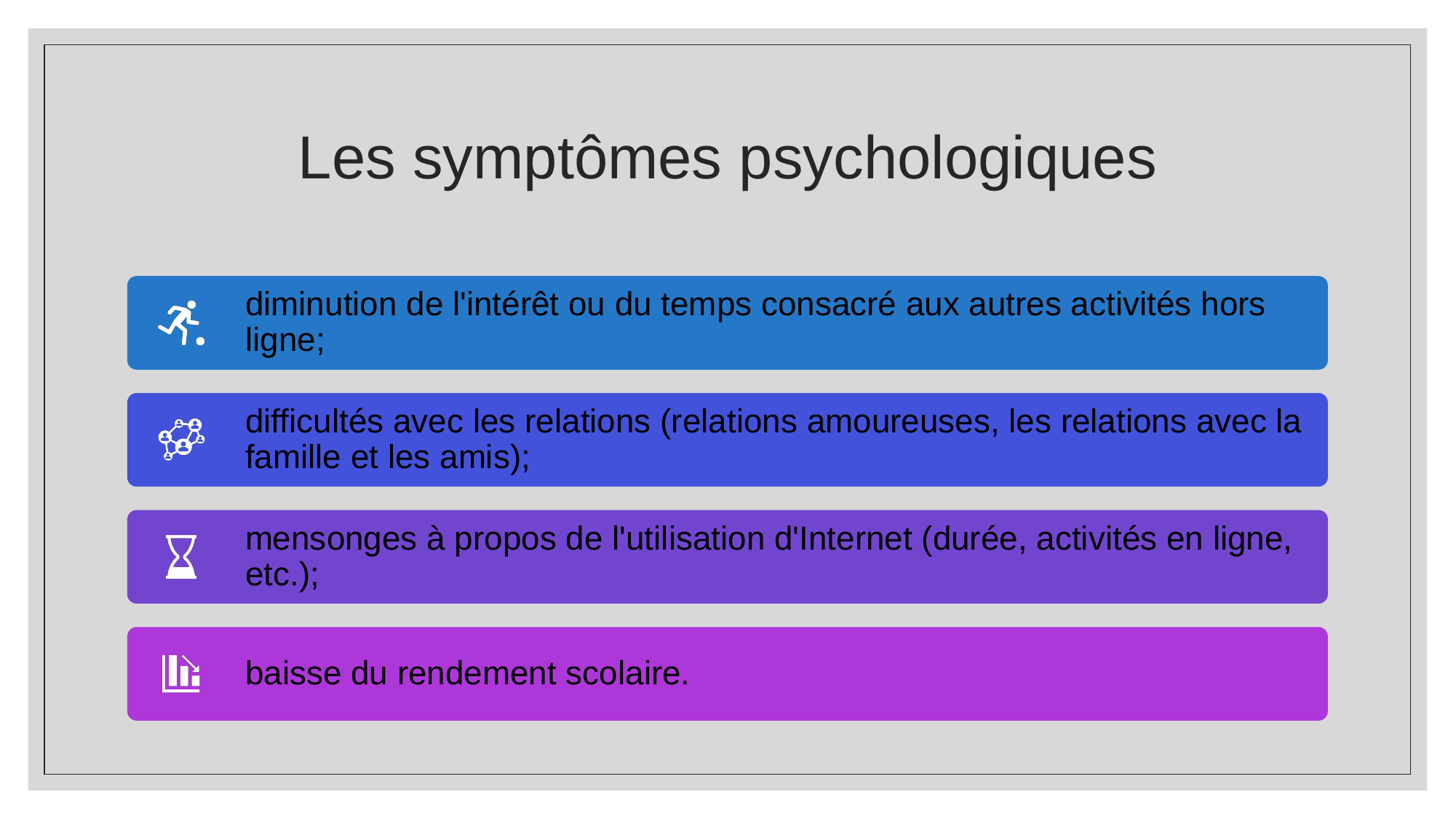

# Les symptômes psychologiques
diminution de l'intérêt ou du temps consacré aux autres activités hors ligne;
difficultés avec les relations (relations amoureuses, les relations avec la famille et les amis);
mensonges à propos de l'utilisation d'Internet (durée, activités en ligne, etc.);
baisse du rendement scolaire.